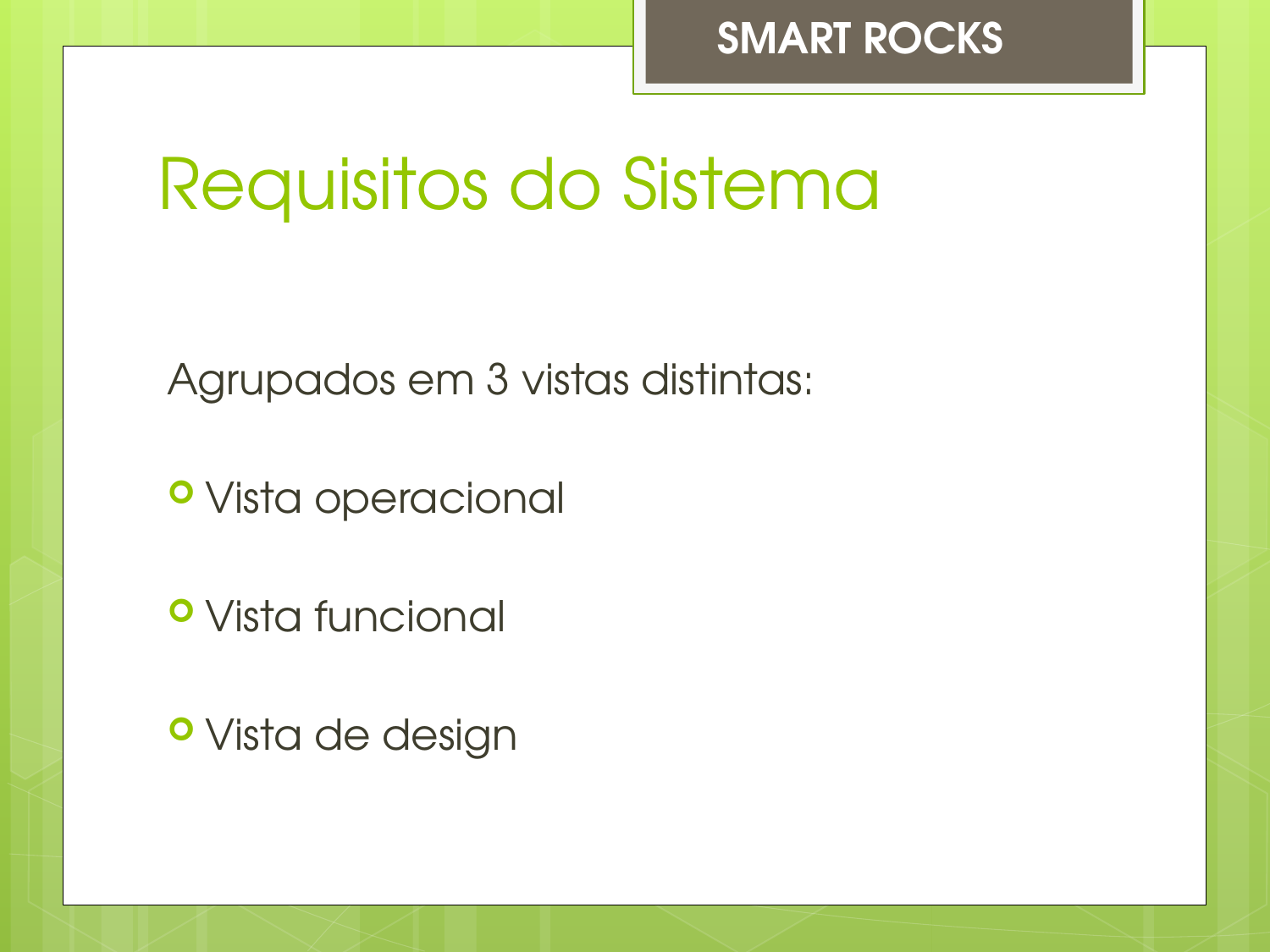

SMART ROCKS
# Requisitos do Sistema
Agrupados em 3 vistas distintas:

Vista operacional

Vista funcional

Vista de design